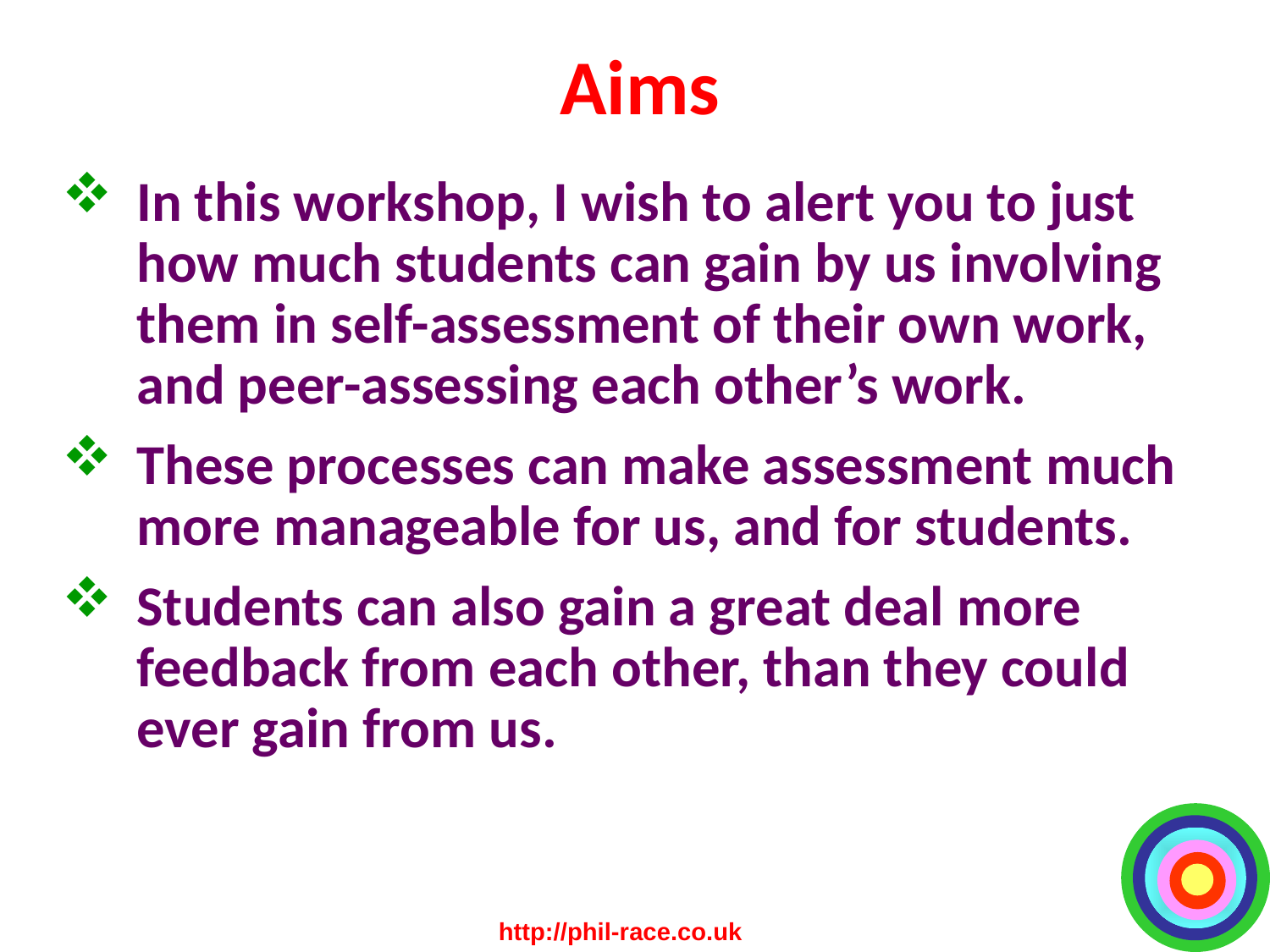

# Aims
In this workshop, I wish to alert you to just how much students can gain by us involving them in self-assessment of their own work, and peer-assessing each other’s work.
These processes can make assessment much more manageable for us, and for students.
Students can also gain a great deal more feedback from each other, than they could ever gain from us.